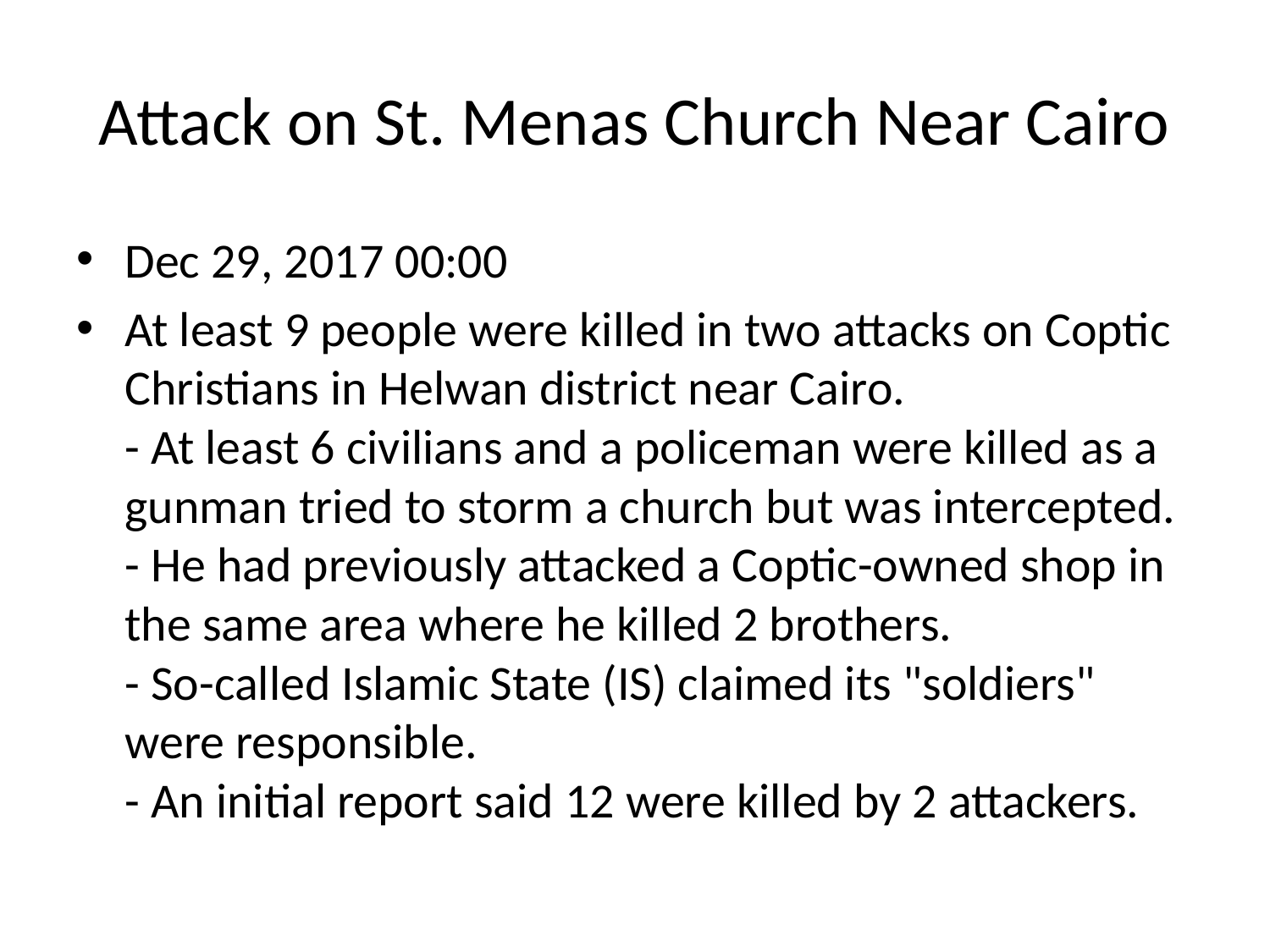

# Attack on St. Menas Church Near Cairo
Dec 29, 2017 00:00
At least 9 people were killed in two attacks on Coptic Christians in Helwan district near Cairo.
- At least 6 civilians and a policeman were killed as a gunman tried to storm a church but was intercepted.
- He had previously attacked a Coptic-owned shop in the same area where he killed 2 brothers.
- So-called Islamic State (IS) claimed its "soldiers" were responsible.
- An initial report said 12 were killed by 2 attackers.